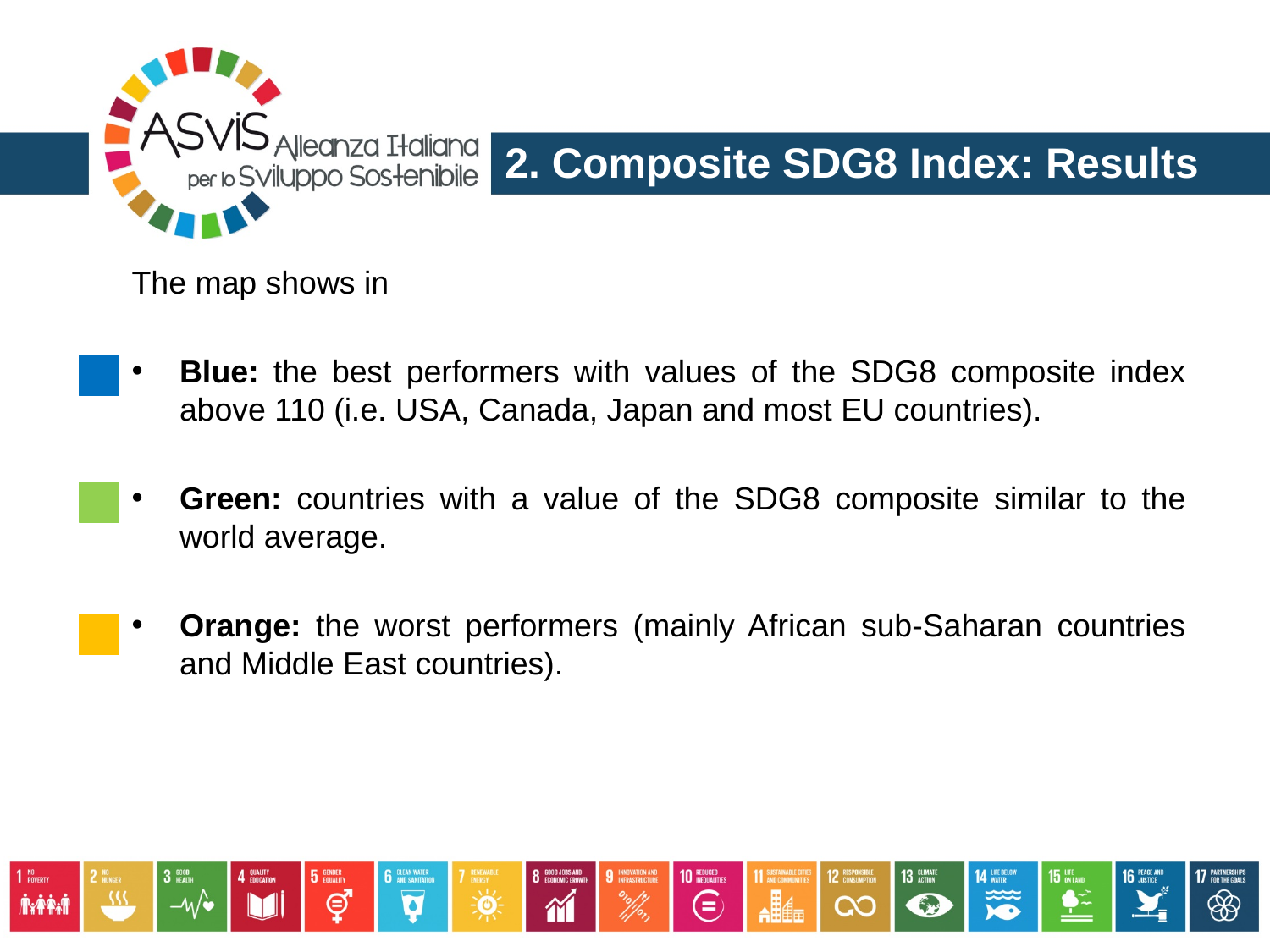

2. Composite SDG8 Index: Results
The map shows in

Blue: the best performers with values of the SDG8 composite index above 110 (i.e. USA, Canada, Japan and most EU countries).

Green: countries with a value of the SDG8 composite similar to the world average.

Orange: the worst performers (mainly African sub-Saharan countries and Middle East countries).